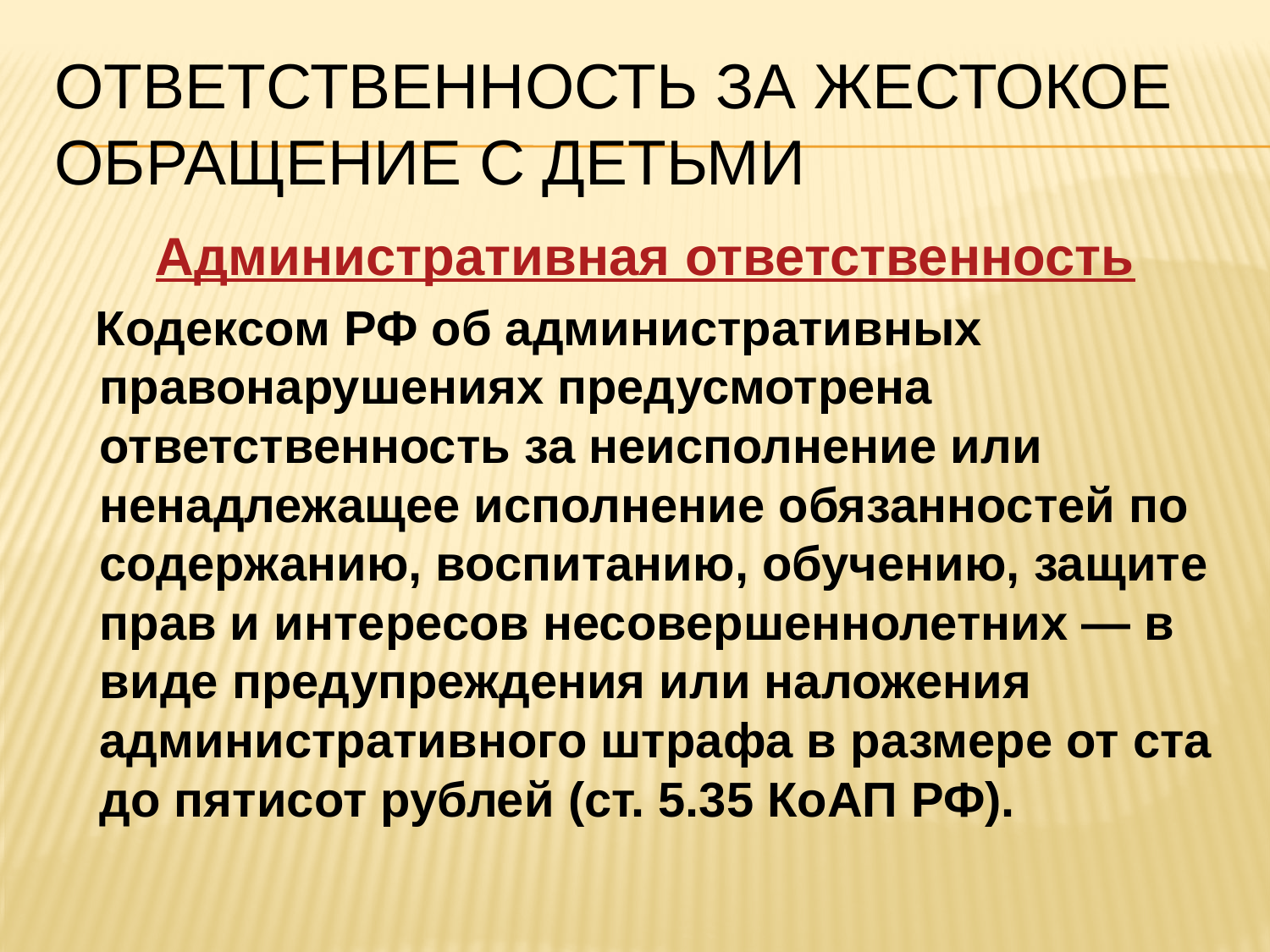

# Ответственность за жестокое обращение с детьми
Административная ответственность
   Кодексом РФ об административных правонарушениях предусмотрена ответственность за неисполнение или ненадлежащее исполнение обязанностей по содержанию, воспитанию, обучению, защите прав и интересов несовершеннолетних — в виде предупреждения или наложения административного штрафа в размере от ста до пятисот рублей (ст. 5.35 КоАП РФ).